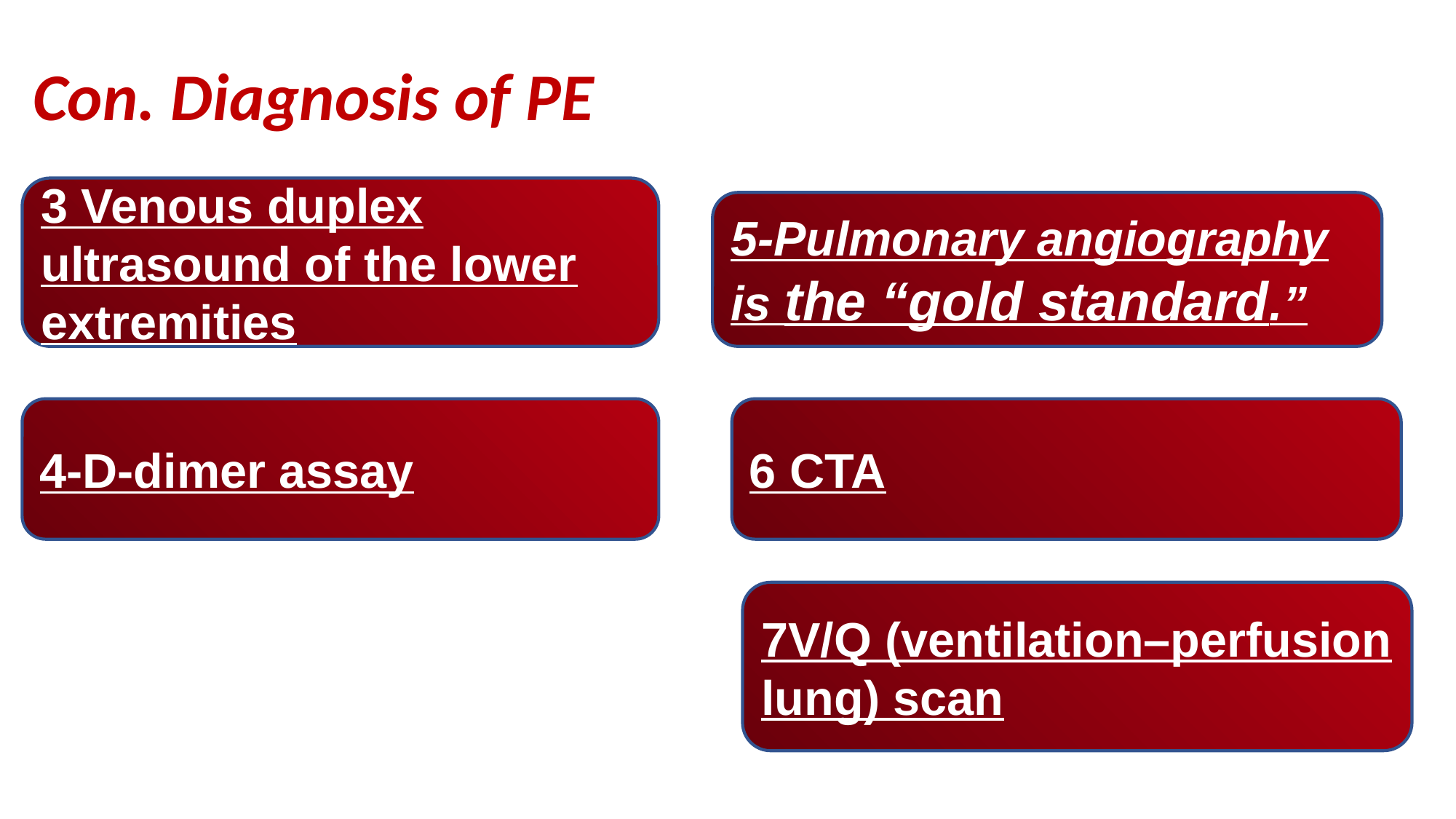

# Con. Diagnosis of PE
3 Venous duplex ultrasound of the lower extremities
5-Pulmonary angiography is the “gold standard.”
4-D-dimer assay
6 CTA
7V/Q (ventilation–perfusion lung) scan